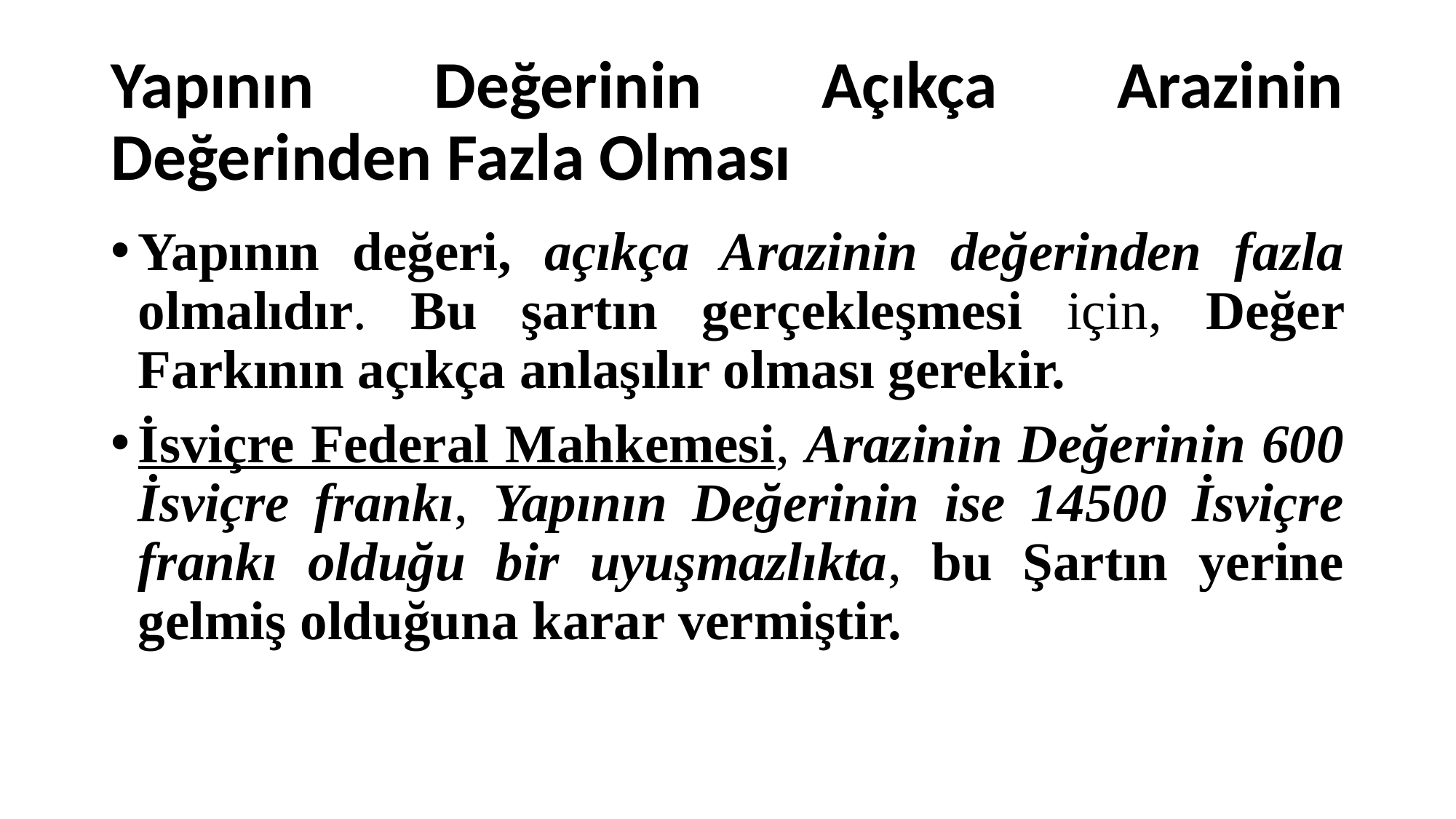

# Yapının Değerinin Açıkça Arazinin Değerinden Fazla Olması
Yapının değeri, açıkça Arazinin değerinden fazla olmalıdır. Bu şartın gerçekleşmesi için, Değer Farkının açıkça anlaşılır olması gerekir.
İsviçre Federal Mahkemesi, Arazinin Değerinin 600 İsviçre frankı, Yapının Değerinin ise 14500 İsviçre frankı olduğu bir uyuşmazlıkta, bu Şartın yerine gelmiş olduğuna karar vermiştir.